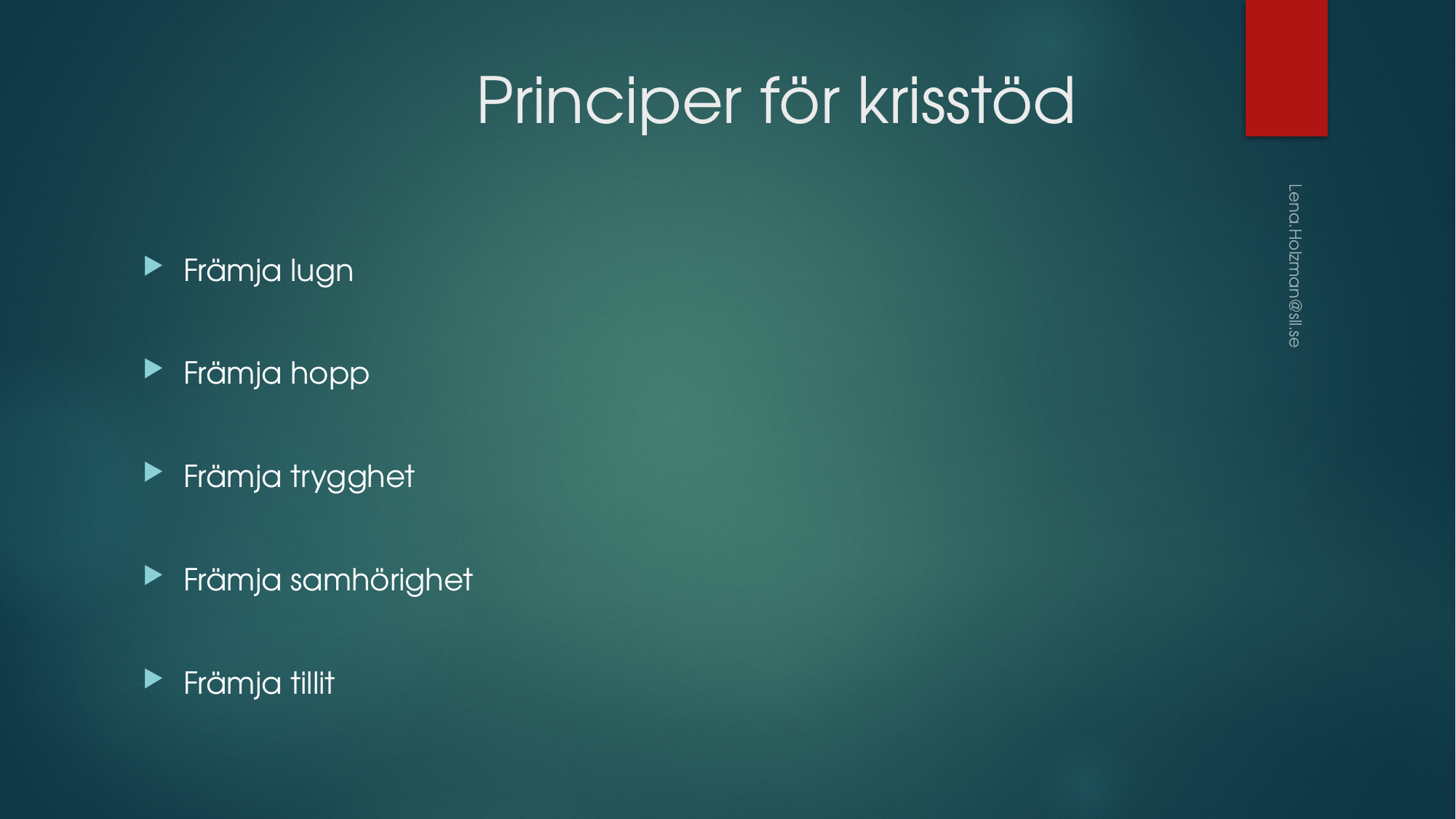

# Principer för krisstöd
Främja lugn

Främja hopp

Främja trygghet

Främja samhörighet

Främja tillit
Lena.Holzman@sll.se